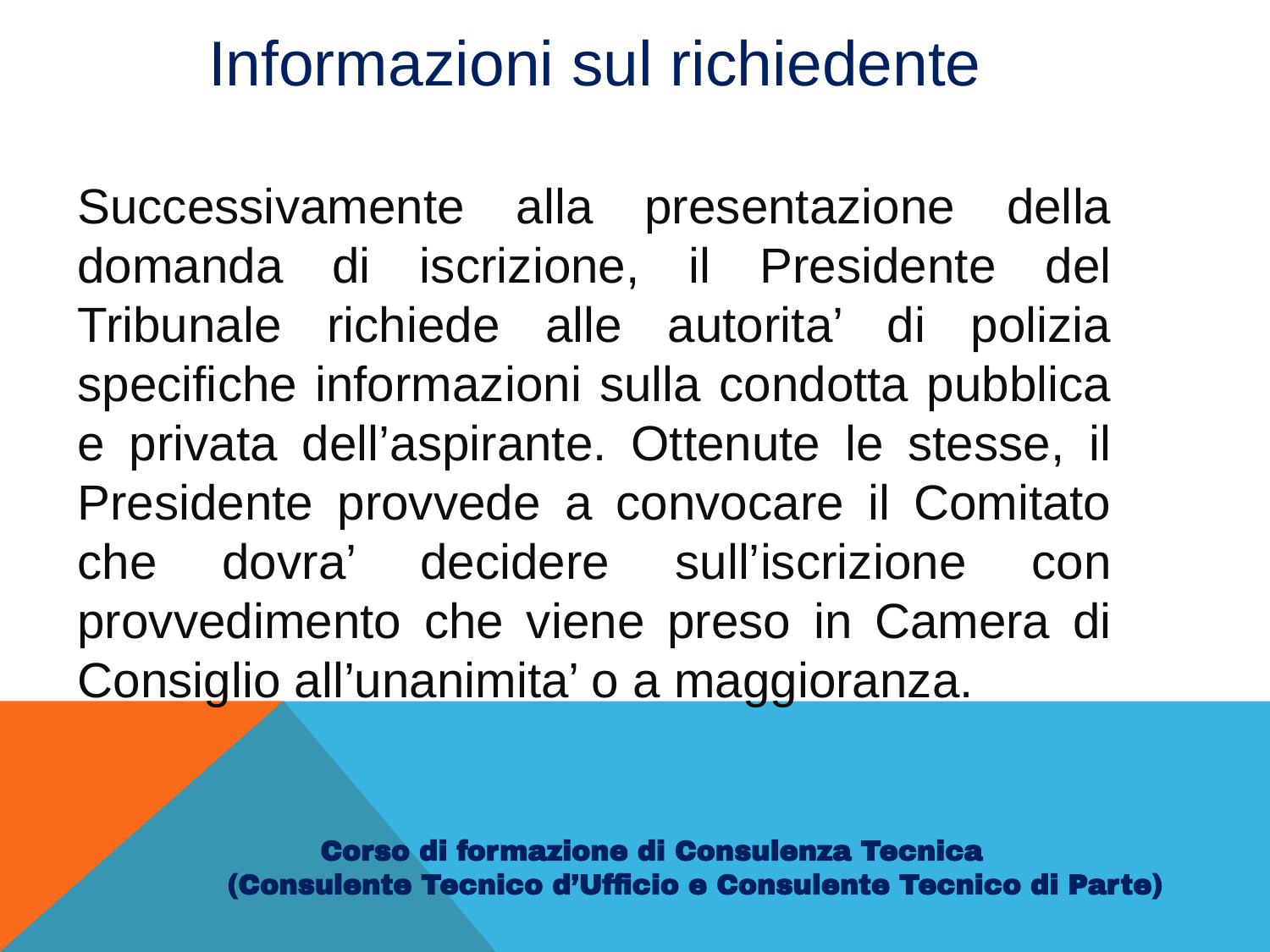

Informazioni sul richiedente

Successivamente alla presentazione della domanda di iscrizione, il Presidente del Tribunale richiede alle autorita’ di polizia specifiche informazioni sulla condotta pubblica e privata dell’aspirante. Ottenute le stesse, il Presidente provvede a convocare il Comitato che dovra’ decidere sull’iscrizione con provvedimento che viene preso in Camera di Consiglio all’unanimita’ o a maggioranza.

          Corso di formazione di Consulenza Tecnica
(Consulente Tecnico d’Ufficio e Consulente Tecnico di Parte)